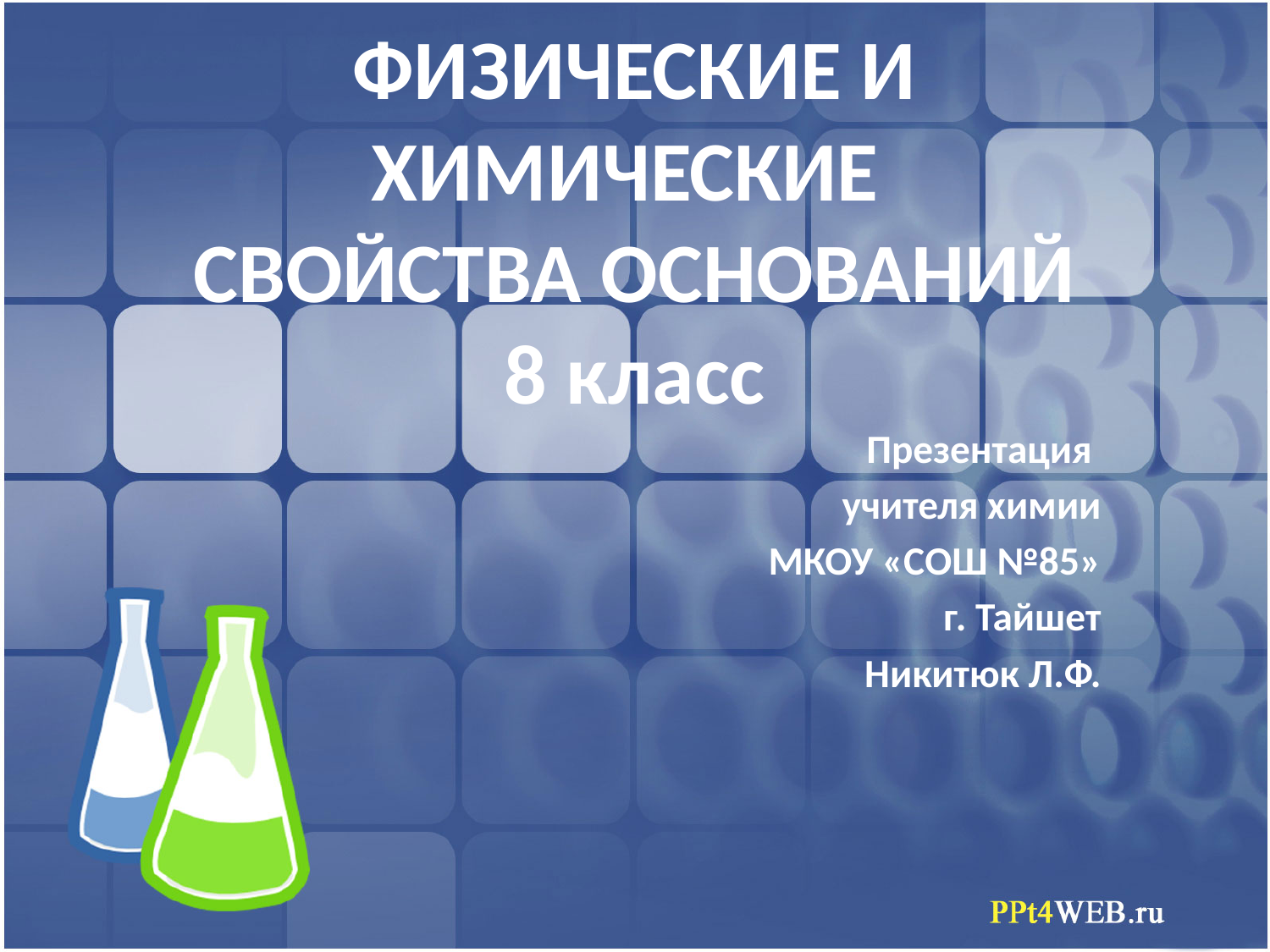

# ФИЗИЧЕСКИЕ И ХИМИЧЕСКИЕ СВОЙСТВА ОСНОВАНИЙ 8 класс
Презентация
учителя химии
 МКОУ «СОШ №85»
г. Тайшет
Никитюк Л.Ф.